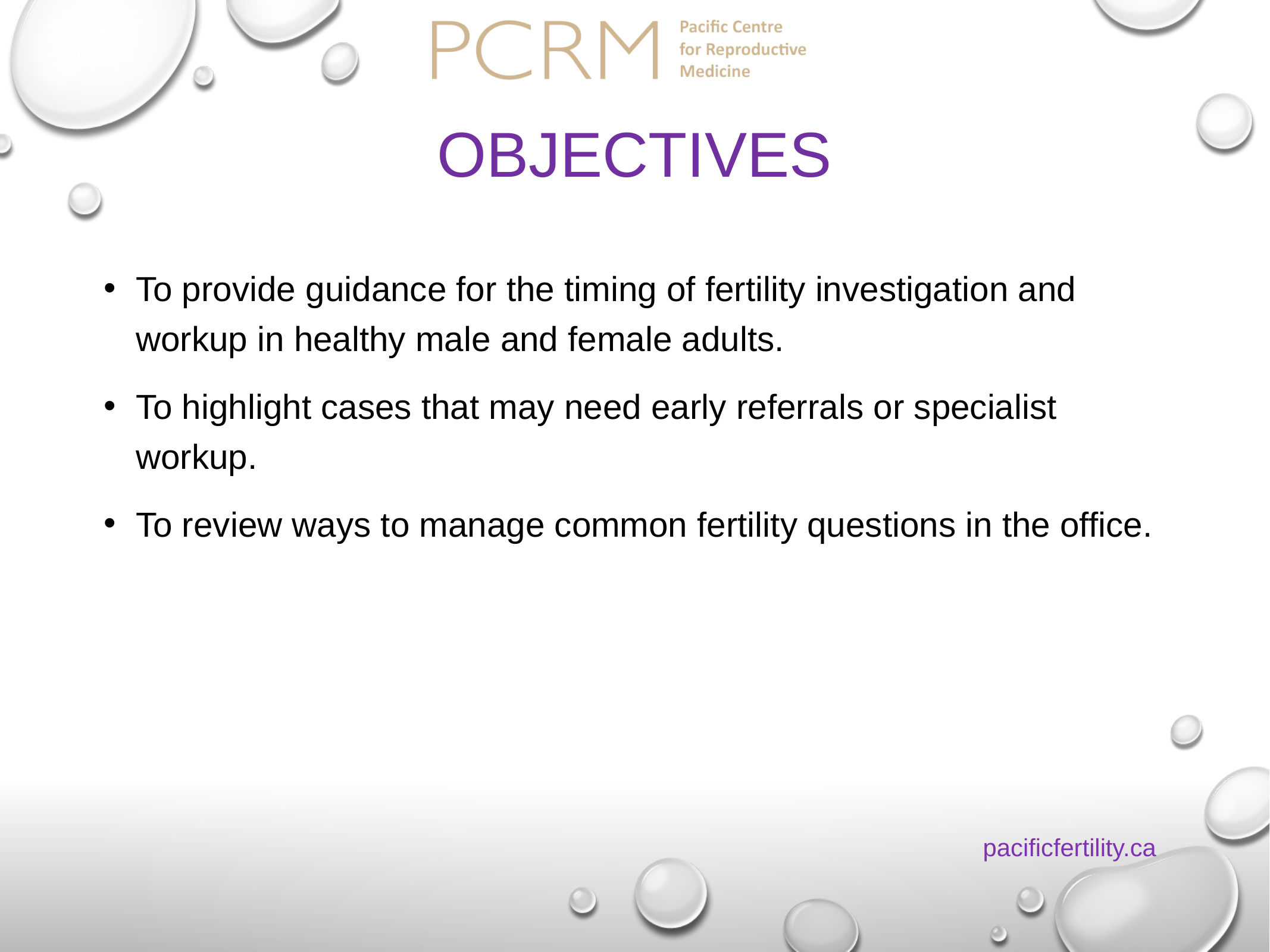

# objectives
To provide guidance for the timing of fertility investigation and workup in healthy male and female adults.
To highlight cases that may need early referrals or specialist workup.
To review ways to manage common fertility questions in the office.
pacificfertility.ca